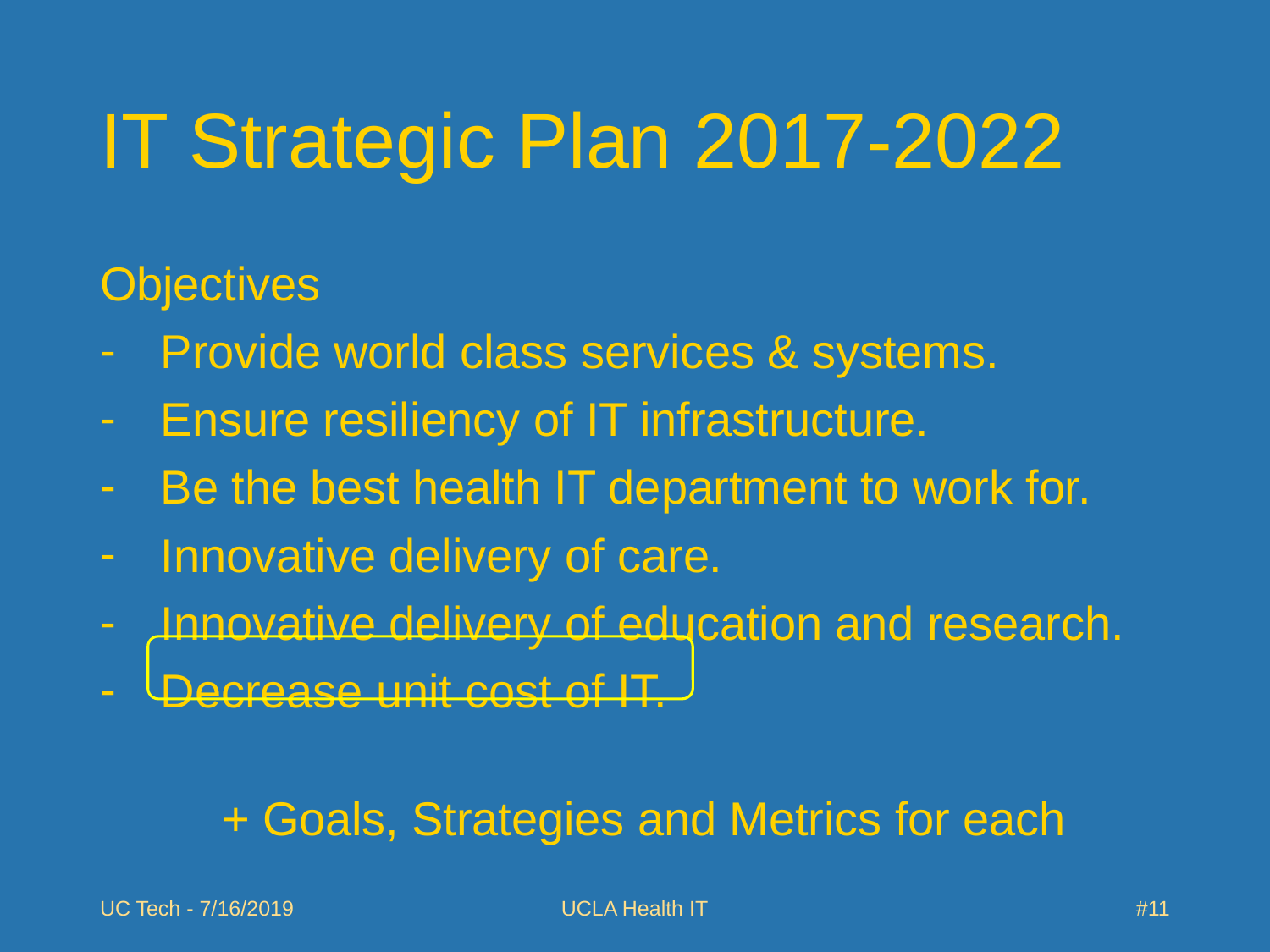

# IT Strategic Plan 2017-2022
Objectives
Provide world class services & systems.
Ensure resiliency of IT infrastructure.
Be the best health IT department to work for.
Innovative delivery of care.
Innovative delivery of education and research.
Decrease unit cost of IT.

+ Goals, Strategies and Metrics for each

UC Tech - 7/16/2019
UCLA Health IT
#11